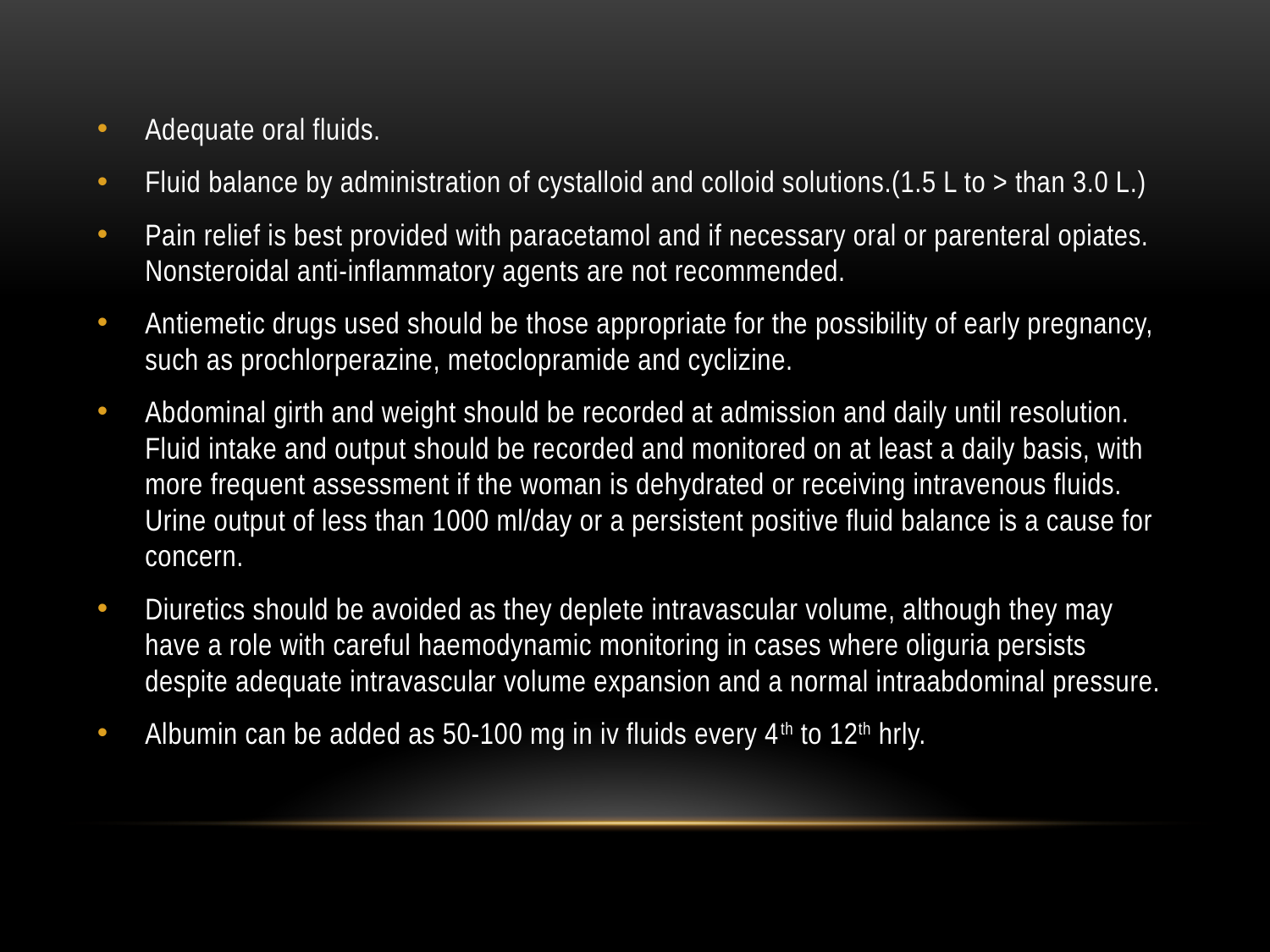

#
Adequate oral fluids.
Fluid balance by administration of cystalloid and colloid solutions.(1.5 L to > than 3.0 L.)
Pain relief is best provided with paracetamol and if necessary oral or parenteral opiates. Nonsteroidal anti-inflammatory agents are not recommended.
Antiemetic drugs used should be those appropriate for the possibility of early pregnancy, such as prochlorperazine, metoclopramide and cyclizine.
Abdominal girth and weight should be recorded at admission and daily until resolution. Fluid intake and output should be recorded and monitored on at least a daily basis, with more frequent assessment if the woman is dehydrated or receiving intravenous fluids. Urine output of less than 1000 ml/day or a persistent positive fluid balance is a cause for concern.
Diuretics should be avoided as they deplete intravascular volume, although they may have a role with careful haemodynamic monitoring in cases where oliguria persists despite adequate intravascular volume expansion and a normal intraabdominal pressure.
Albumin can be added as 50-100 mg in iv fluids every 4th to 12th hrly.